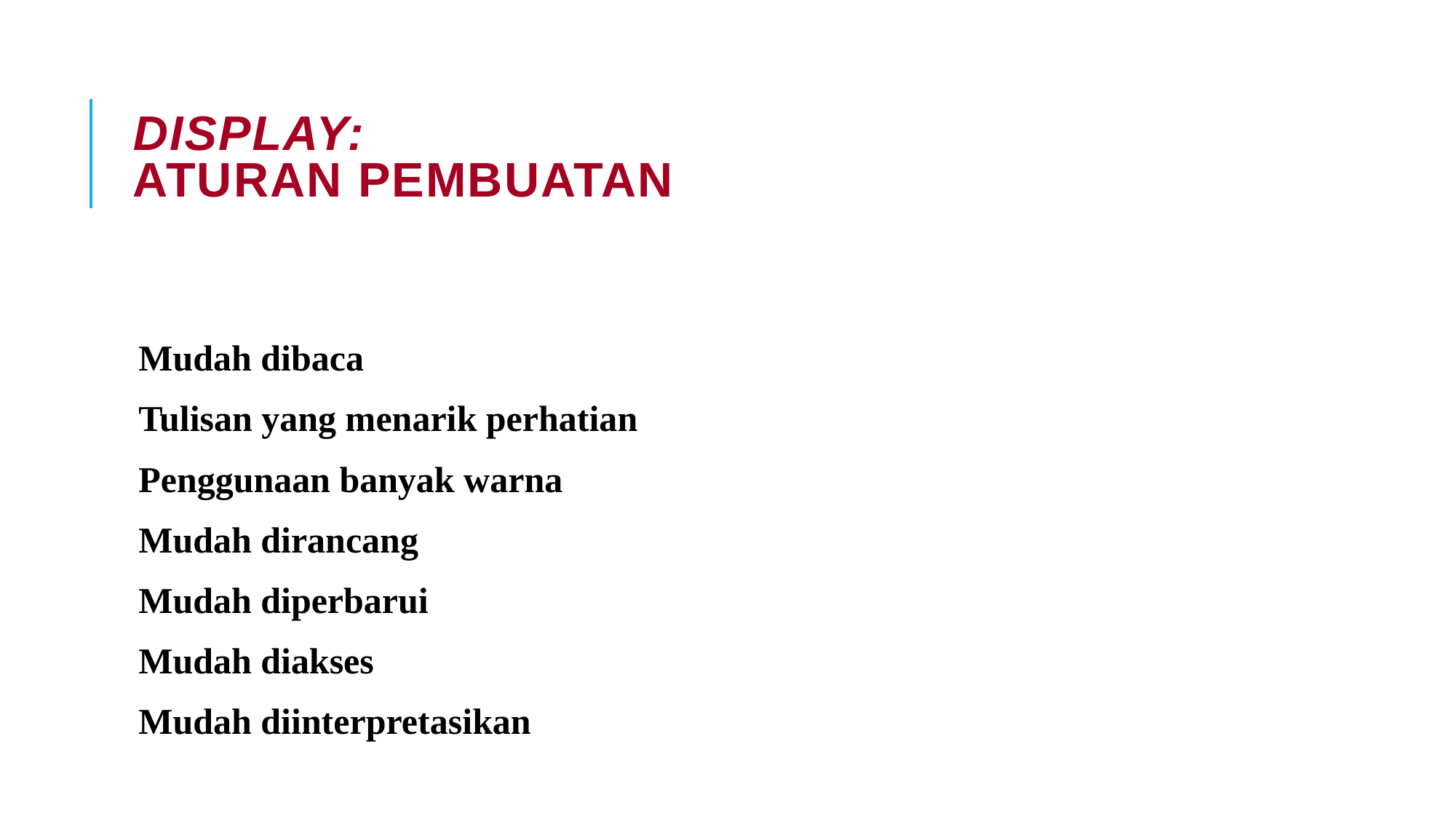

# DISPLAY: Aturan Pembuatan

Mudah dibaca
Tulisan yang menarik perhatian
Penggunaan banyak warna
Mudah dirancang
Mudah diperbarui
Mudah diakses
Mudah diinterpretasikan